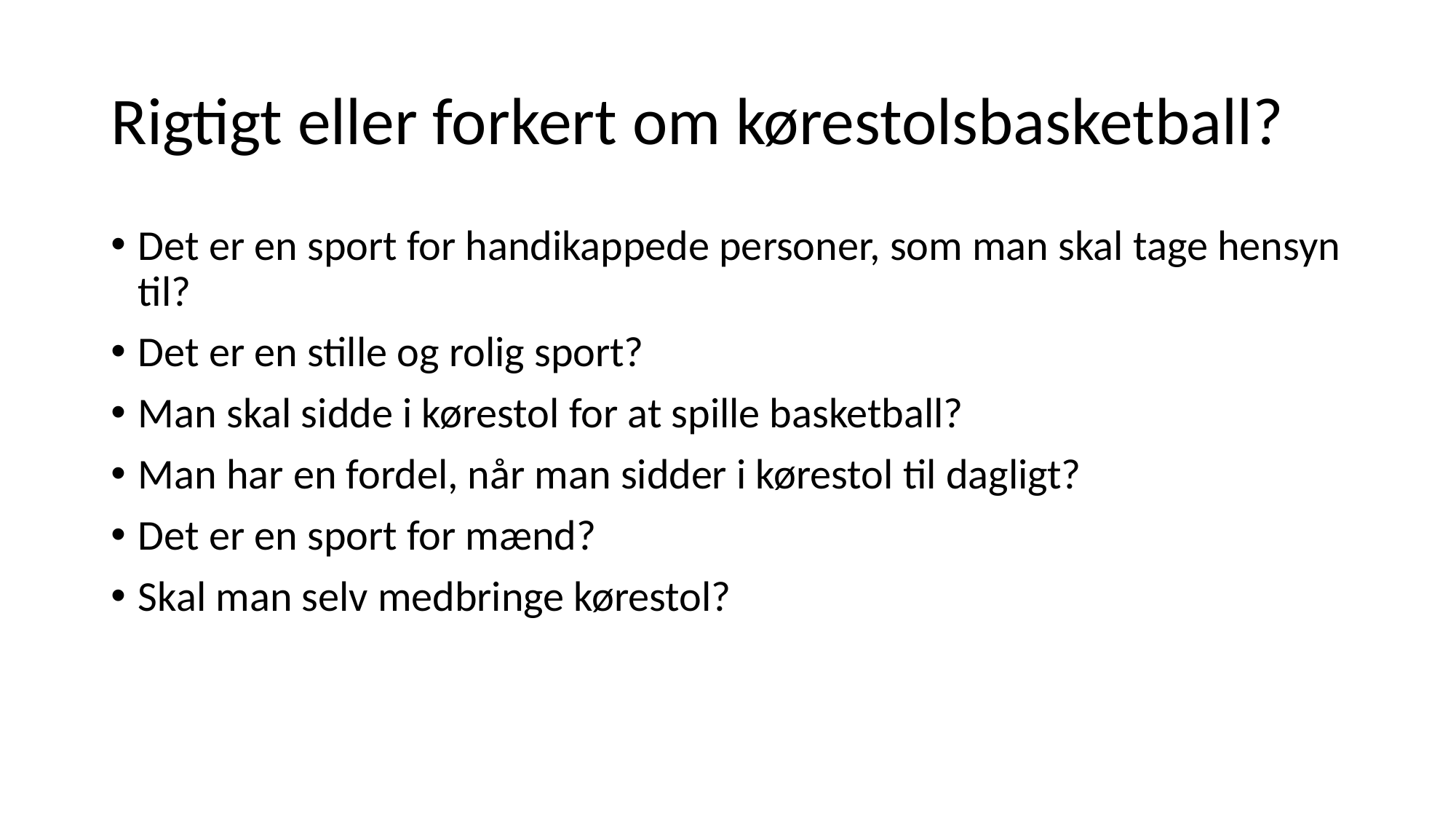

# Rigtigt eller forkert om kørestolsbasketball?
Det er en sport for handikappede personer, som man skal tage hensyn til?
Det er en stille og rolig sport?
Man skal sidde i kørestol for at spille basketball?
Man har en fordel, når man sidder i kørestol til dagligt?
Det er en sport for mænd?
Skal man selv medbringe kørestol?